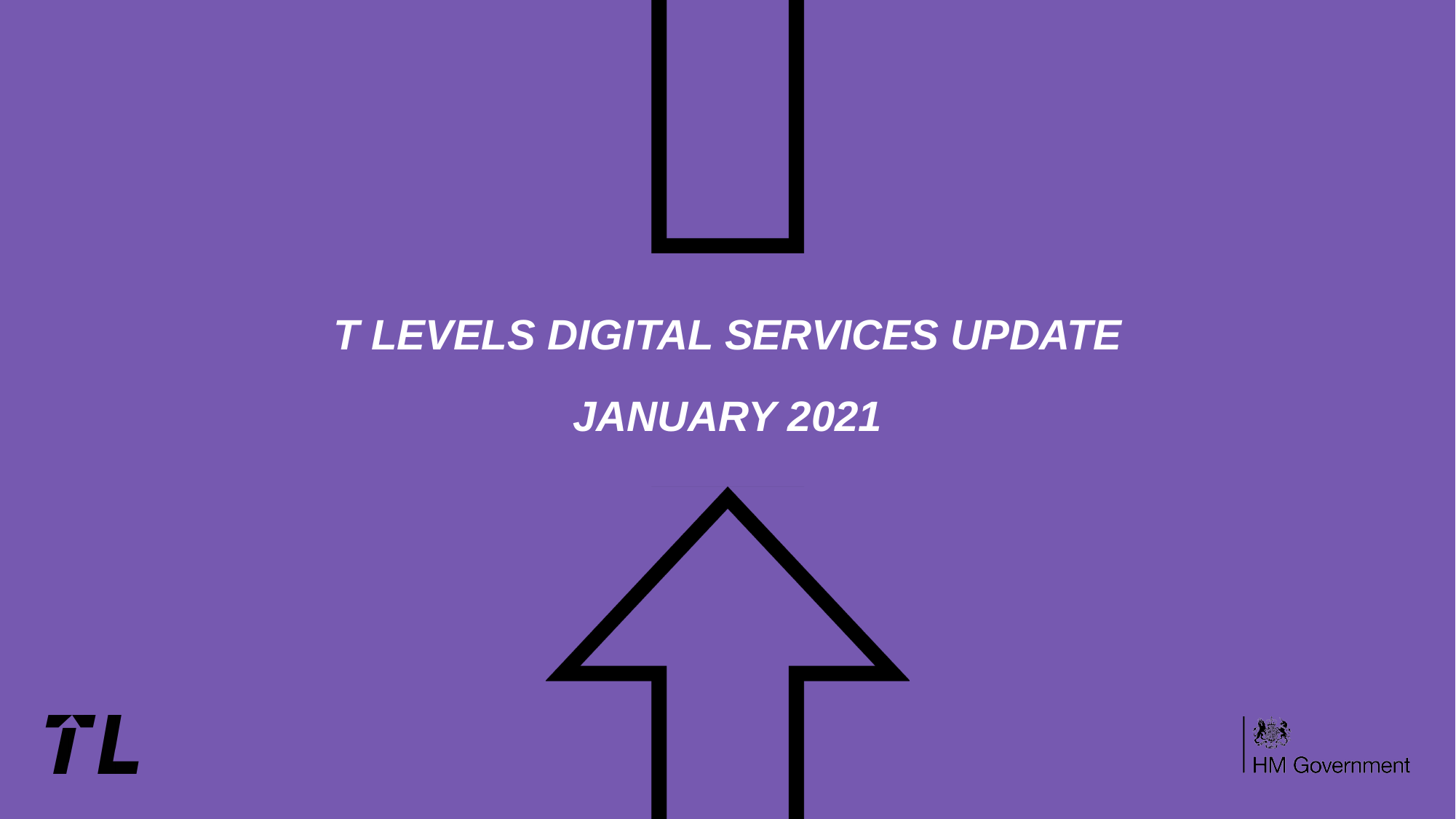

# T LEVELS digital services update January 2021